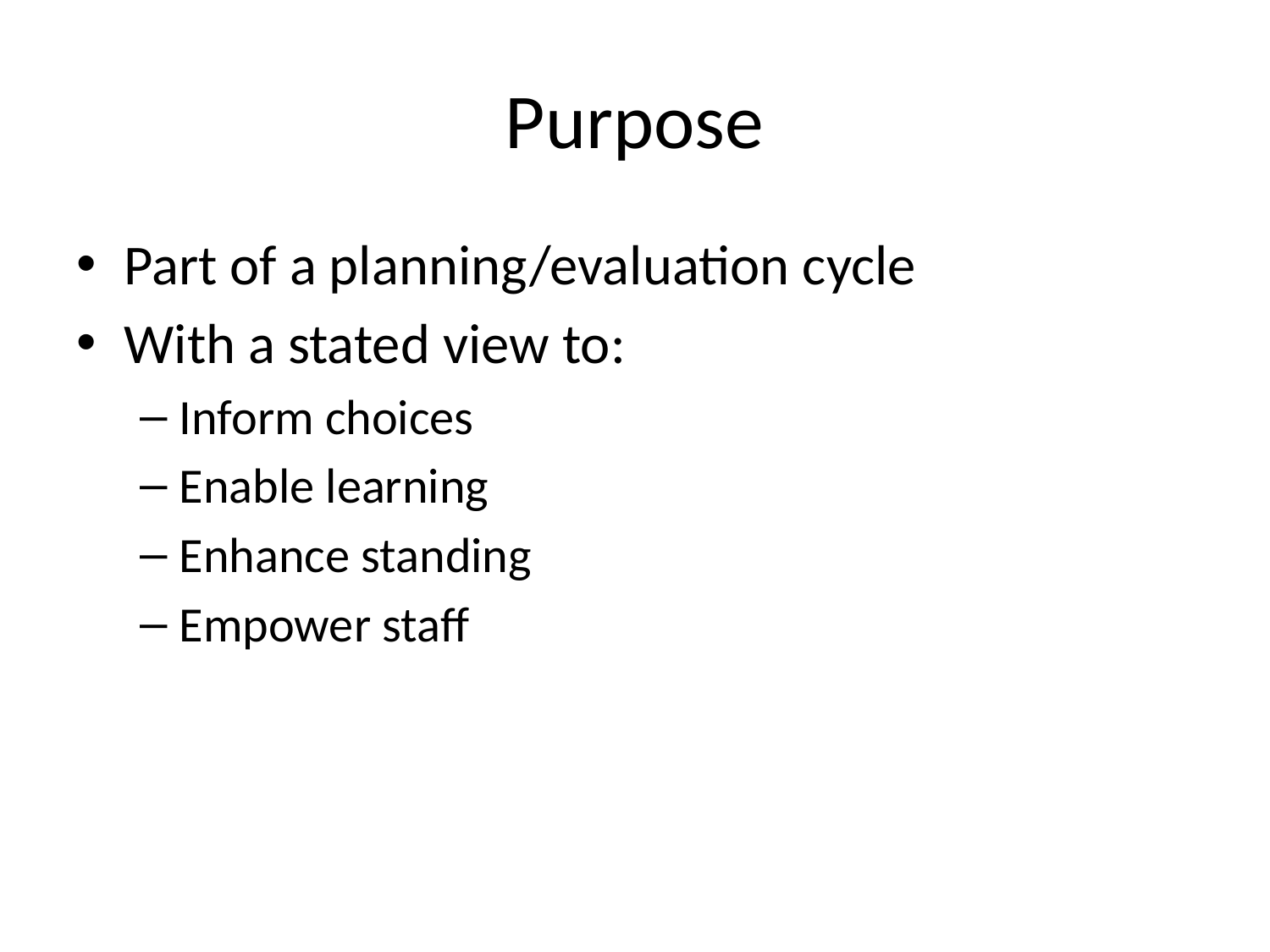

# Purpose
Part of a planning/evaluation cycle
With a stated view to:
Inform choices
Enable learning
Enhance standing
Empower staff